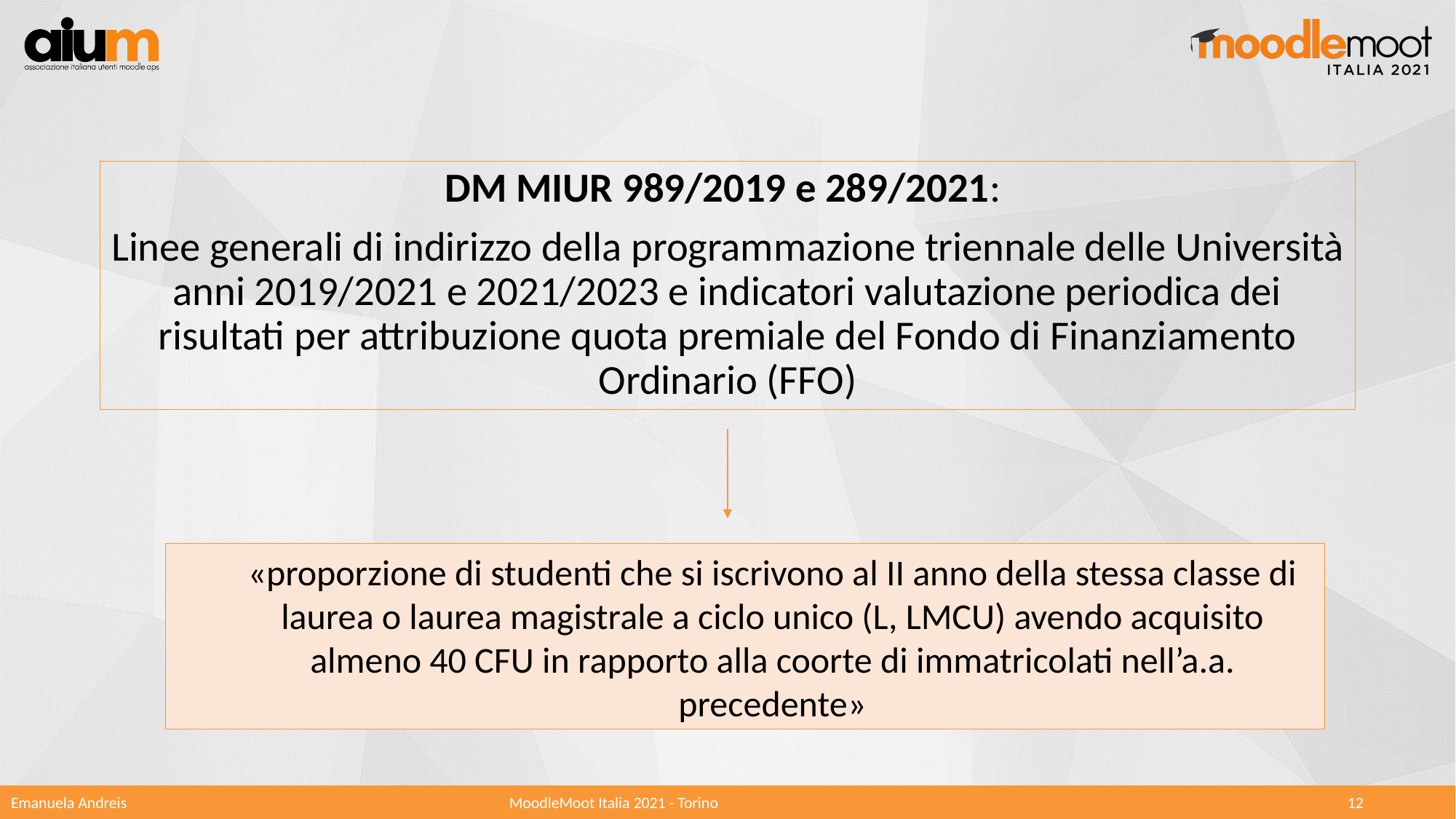

DM MIUR 989/2019 e 289/2021:
Linee generali di indirizzo della programmazione triennale delle Università anni 2019/2021 e 2021/2023 e indicatori valutazione periodica dei risultati per attribuzione quota premiale del Fondo di Finanziamento Ordinario (FFO)
«proporzione di studenti che si iscrivono al II anno della stessa classe di laurea o laurea magistrale a ciclo unico (L, LMCU) avendo acquisito almeno 40 CFU in rapporto alla coorte di immatricolati nell’a.a. precedente»
Emanuela Andreis